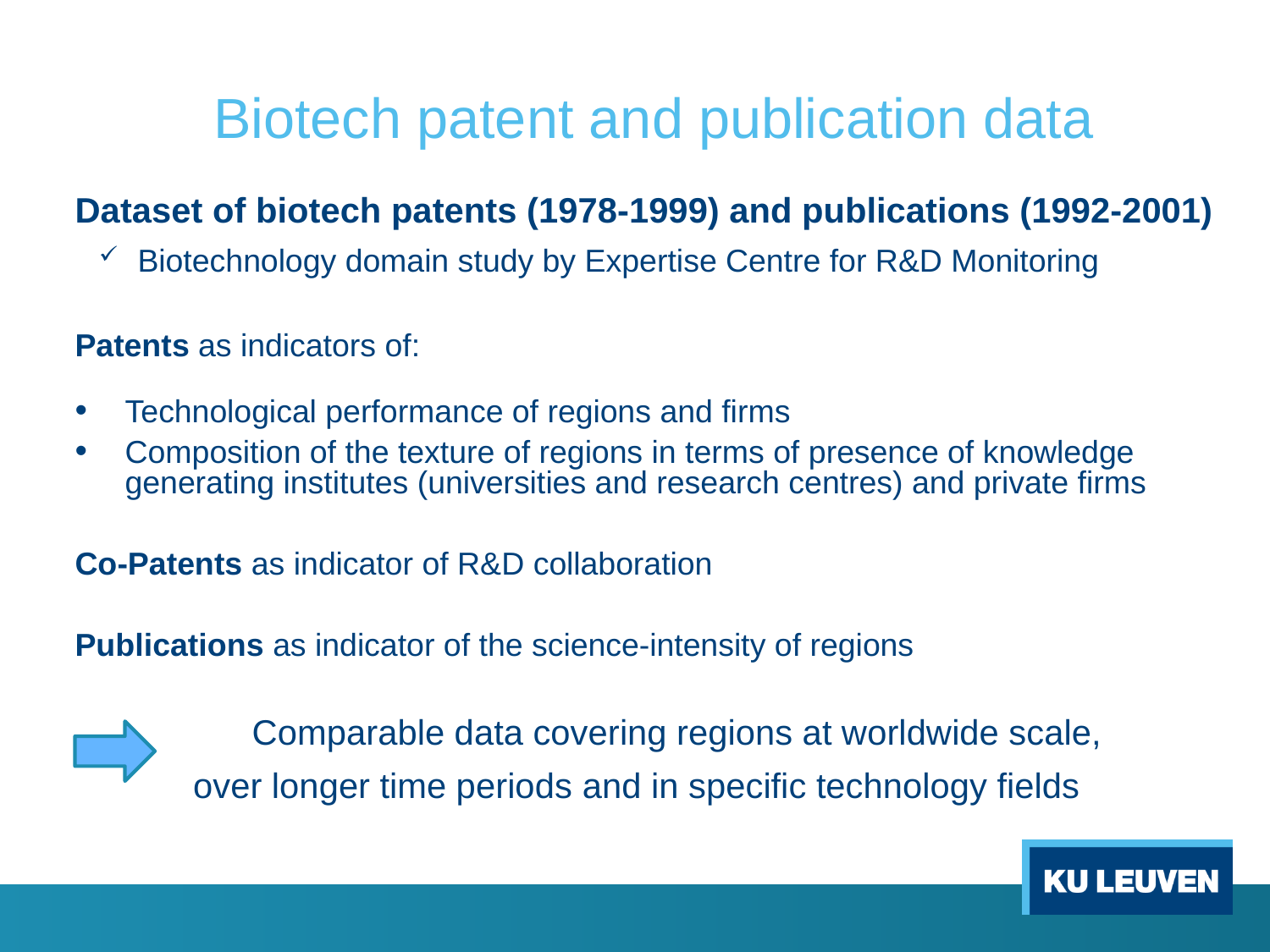

# Biotech patent and publication data
Dataset of biotech patents (1978-1999) and publications (1992-2001)
Biotechnology domain study by Expertise Centre for R&D Monitoring

Patents as indicators of:

Technological performance of regions and firms
Composition of the texture of regions in terms of presence of knowledge generating institutes (universities and research centres) and private firms

Co-Patents as indicator of R&D collaboration

Publications as indicator of the science-intensity of regions

 		Comparable data covering regions at worldwide scale,
	       over longer time periods and in specific technology fields